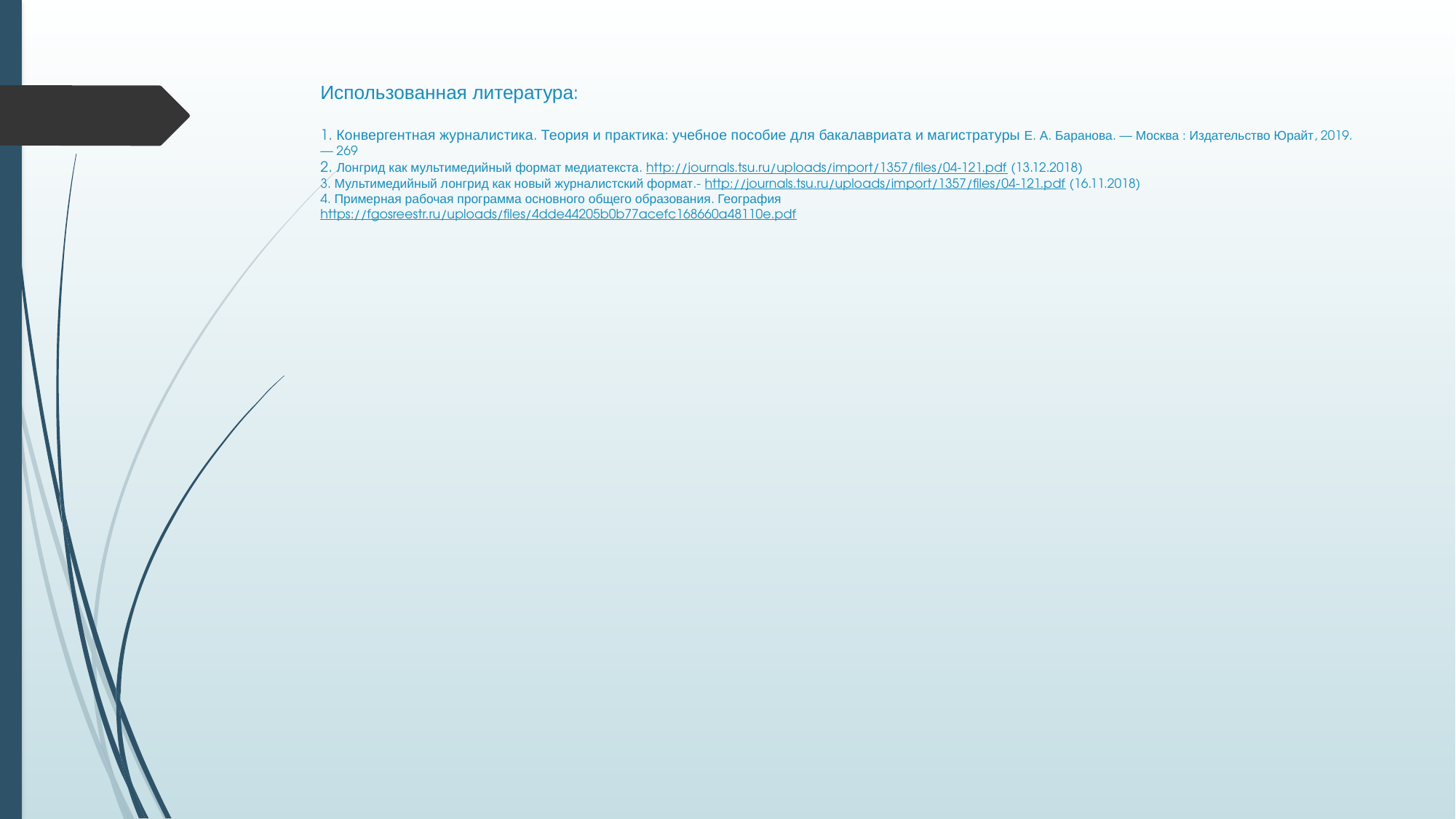

# Использованная литература: 1. Конвергентная журналистика. Теория и практика: учебное пособие для бакалавриата и магистратуры Е. А. Баранова. — Москва : Издательство Юрайт, 2019. — 269 2. Лонгрид как мультимедийный формат медиатекста. http://journals.tsu.ru/uploads/import/1357/files/04-121.pdf (13.12.2018) 3. Мультимедийный лонгрид как новый журналистский формат.- http://journals.tsu.ru/uploads/import/1357/files/04-121.pdf (16.11.2018) 4. Примерная рабочая программа основного общего образования. География https://fgosreestr.ru/uploads/files/4dde44205b0b77acefc168660a48110e.pdf